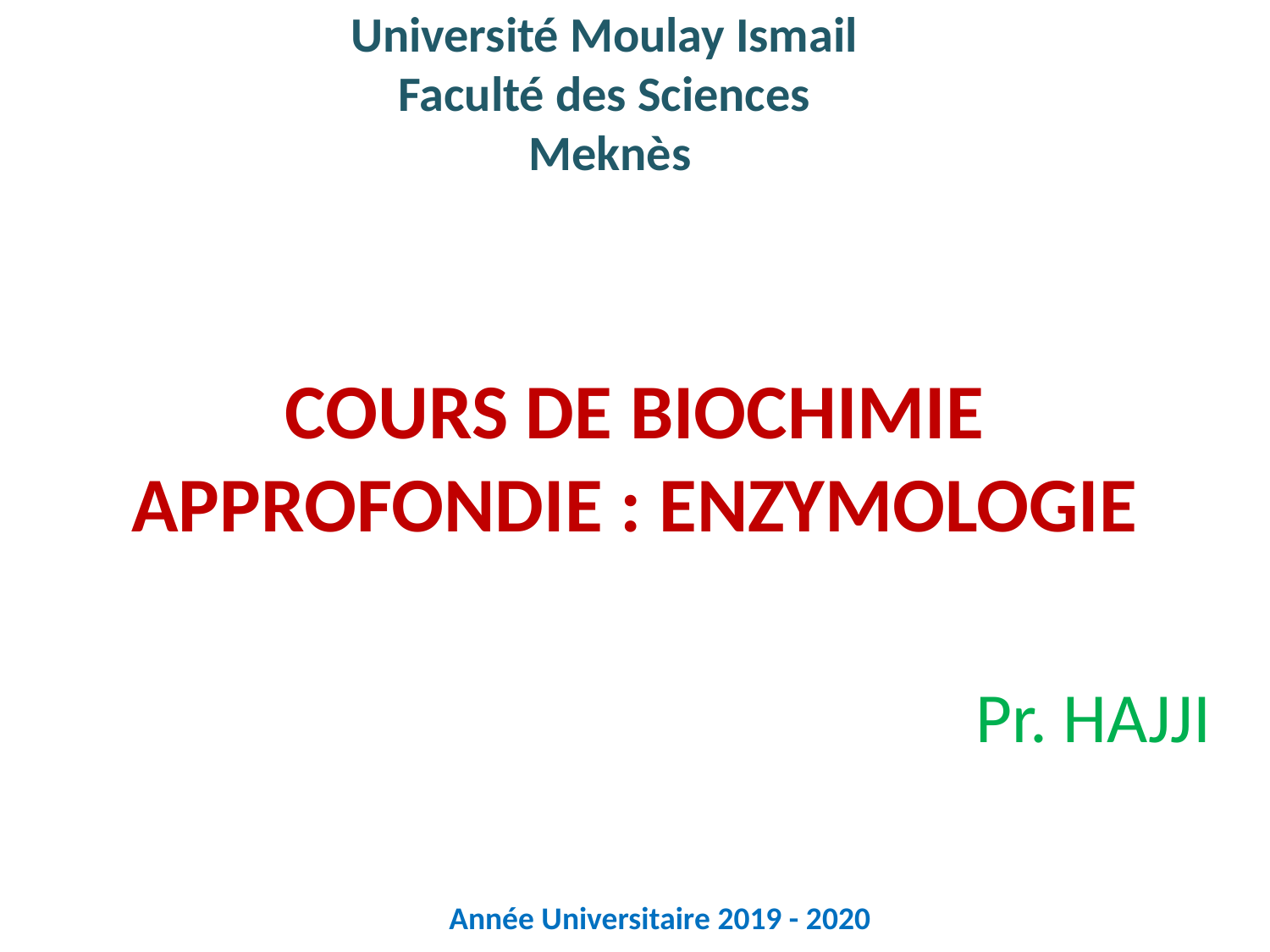

Université Moulay Ismail
Faculté des Sciences
Meknès
# COURS DE BIOCHIMIE APPROFONDIE : ENZYMOLOGIE
Pr. HAJJI
Année Universitaire 2019 - 2020